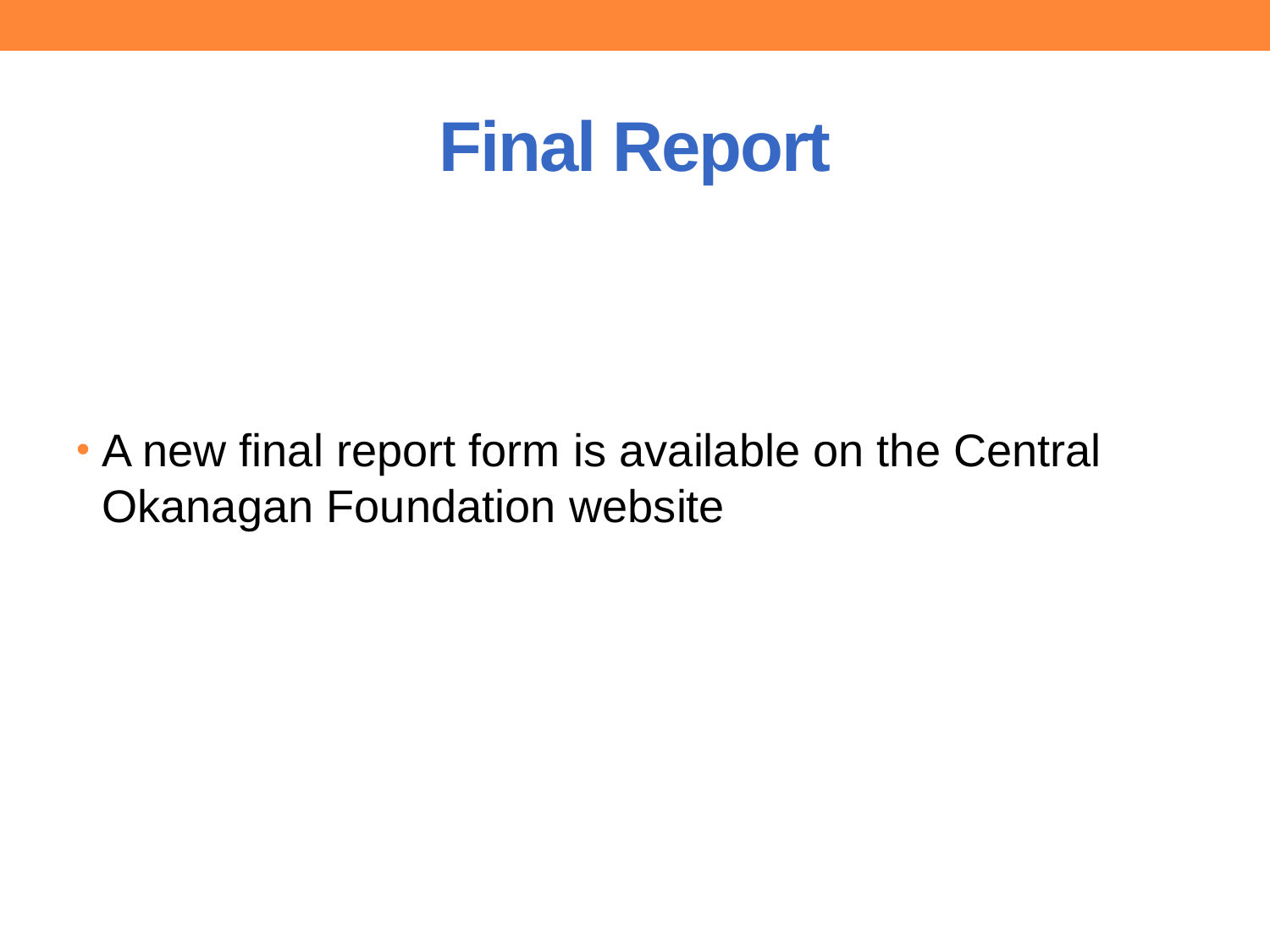

# Final Report

A new final report form is available on the Central Okanagan Foundation website